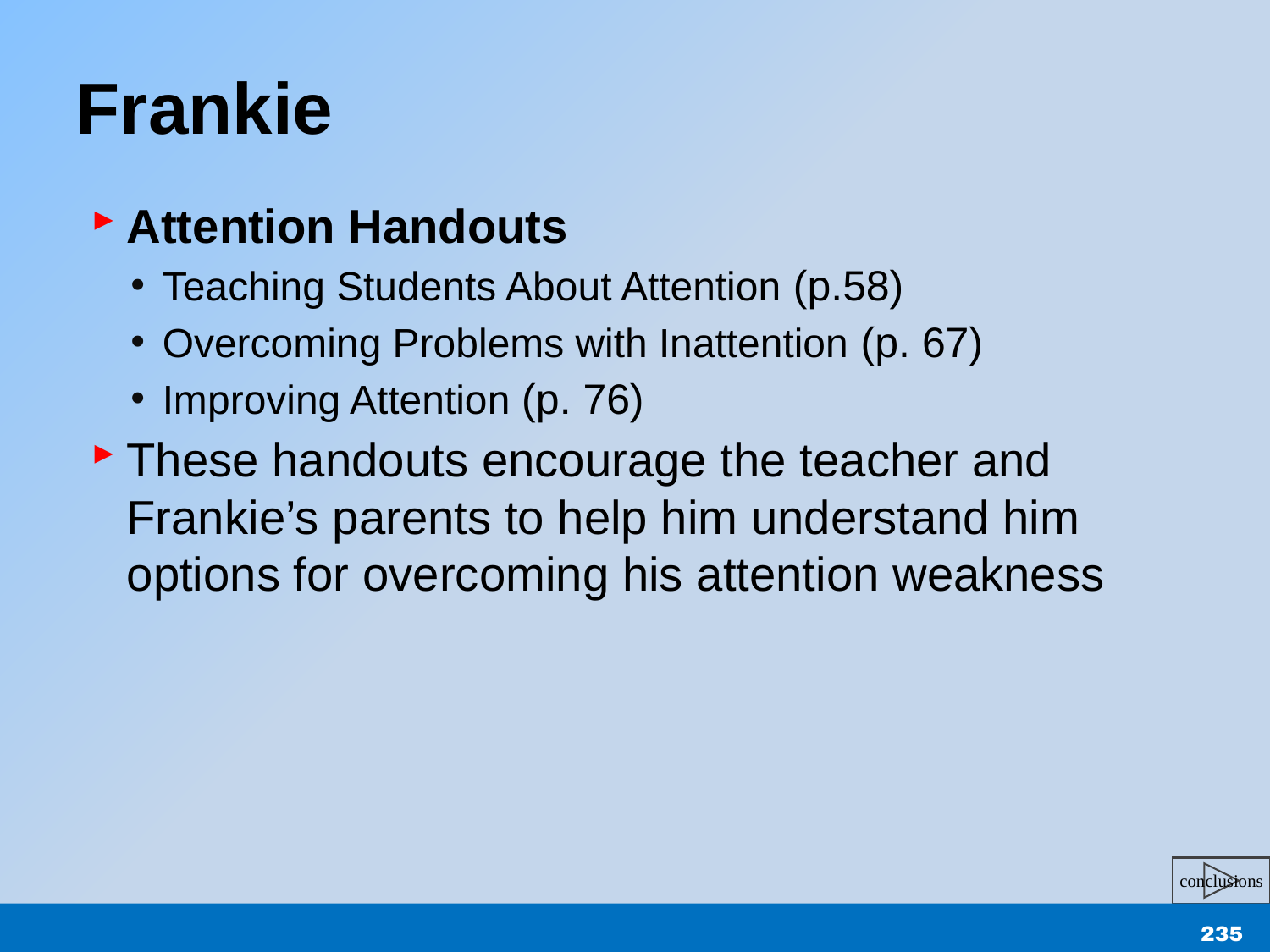

# Frankie
Attention Handouts
Teaching Students About Attention (p.58)
Overcoming Problems with Inattention (p. 67)
Improving Attention (p. 76)
These handouts encourage the teacher and Frankie’s parents to help him understand him options for overcoming his attention weakness
235